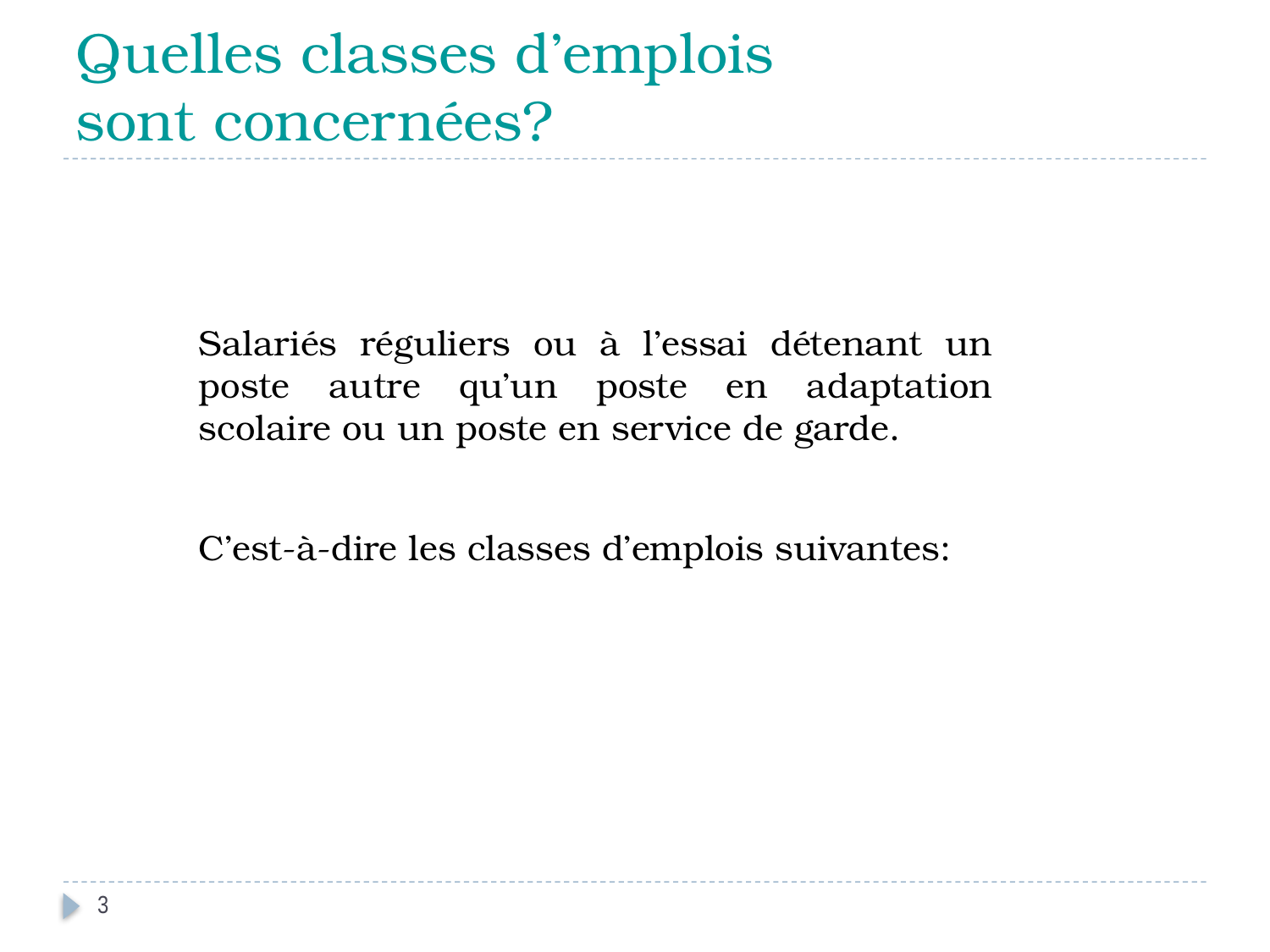

# Quelles classes d’emplois sont concernées?

	Salariés réguliers ou à l’essai détenant un poste autre qu’un poste en adaptation scolaire ou un poste en service de garde.

	C’est-à-dire les classes d’emplois suivantes:

3